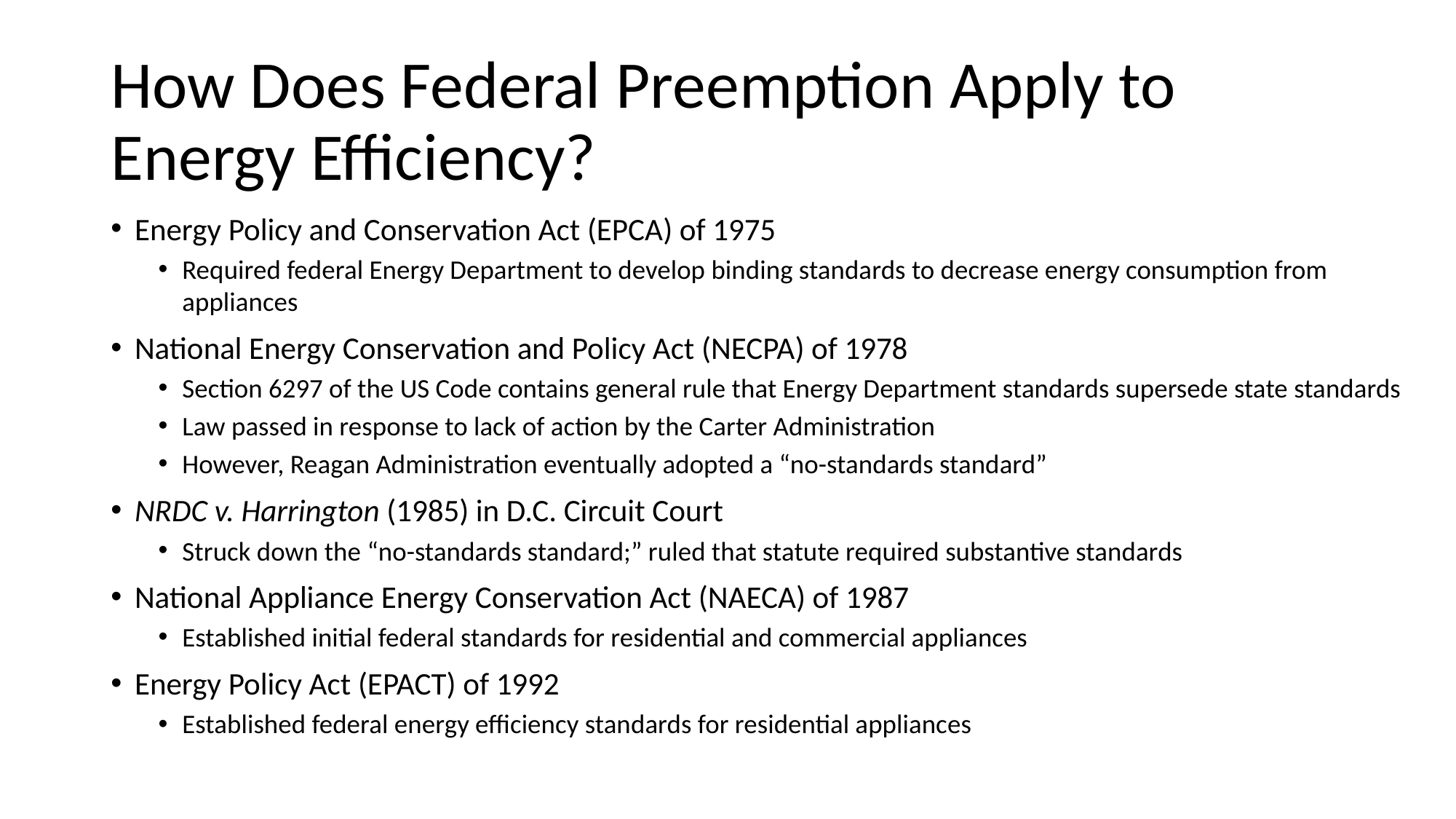

# How Does Federal Preemption Apply to Energy Efficiency?

Energy Policy and Conservation Act (EPCA) of 1975
Required federal Energy Department to develop binding standards to decrease energy consumption from appliances
National Energy Conservation and Policy Act (NECPA) of 1978
Section 6297 of the US Code contains general rule that Energy Department standards supersede state standards
Law passed in response to lack of action by the Carter Administration
However, Reagan Administration eventually adopted a “no-standards standard”
NRDC v. Harrington (1985) in D.C. Circuit Court
Struck down the “no-standards standard;” ruled that statute required substantive standards
National Appliance Energy Conservation Act (NAECA) of 1987
Established initial federal standards for residential and commercial appliances
Energy Policy Act (EPACT) of 1992
Established federal energy efficiency standards for residential appliances